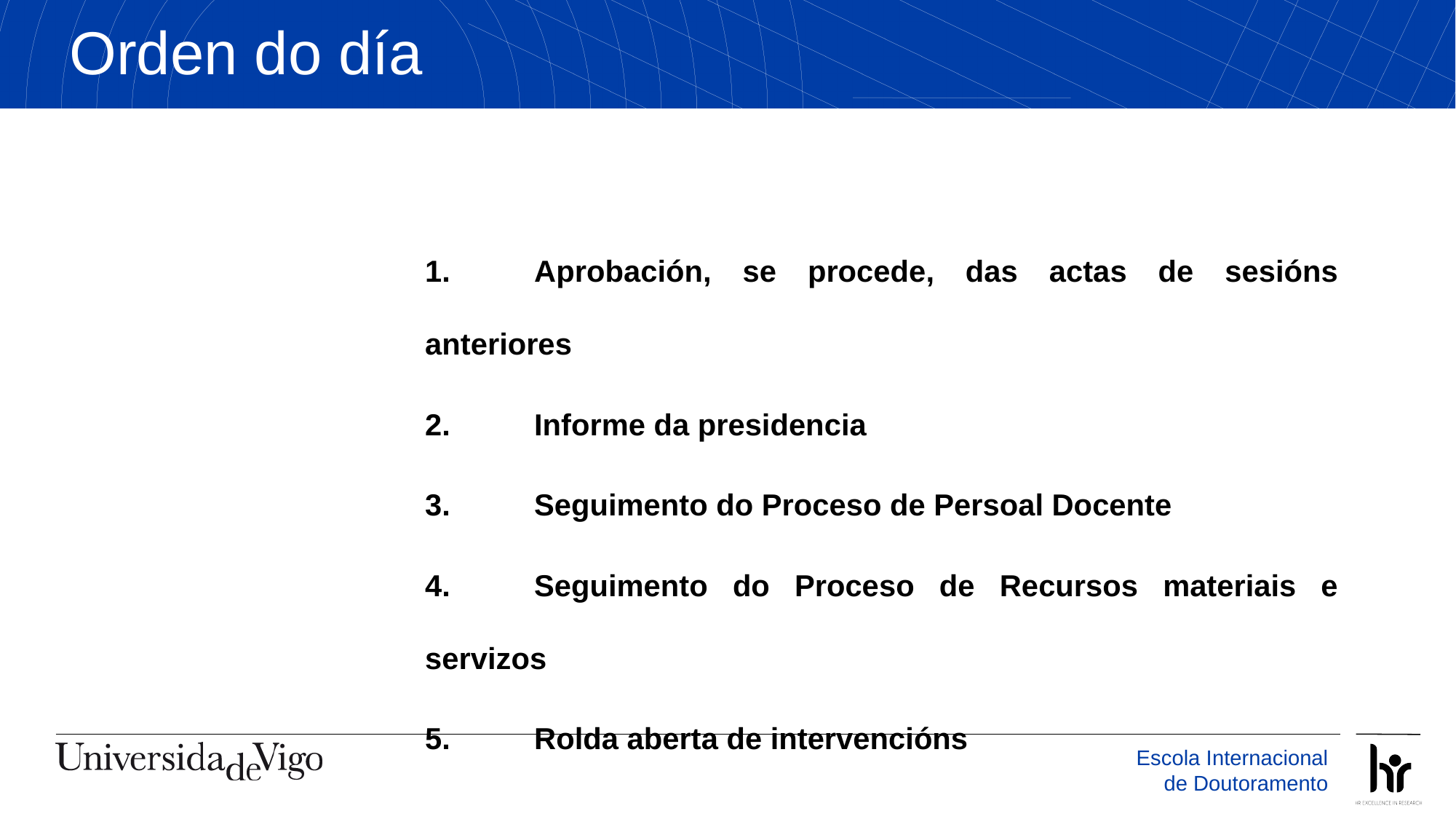

Orden do día
1.	Aprobación, se procede, das actas de sesións anteriores
2.	Informe da presidencia
3.	Seguimento do Proceso de Persoal Docente
4.	Seguimento do Proceso de Recursos materiais e servizos
5.	Rolda aberta de intervencións